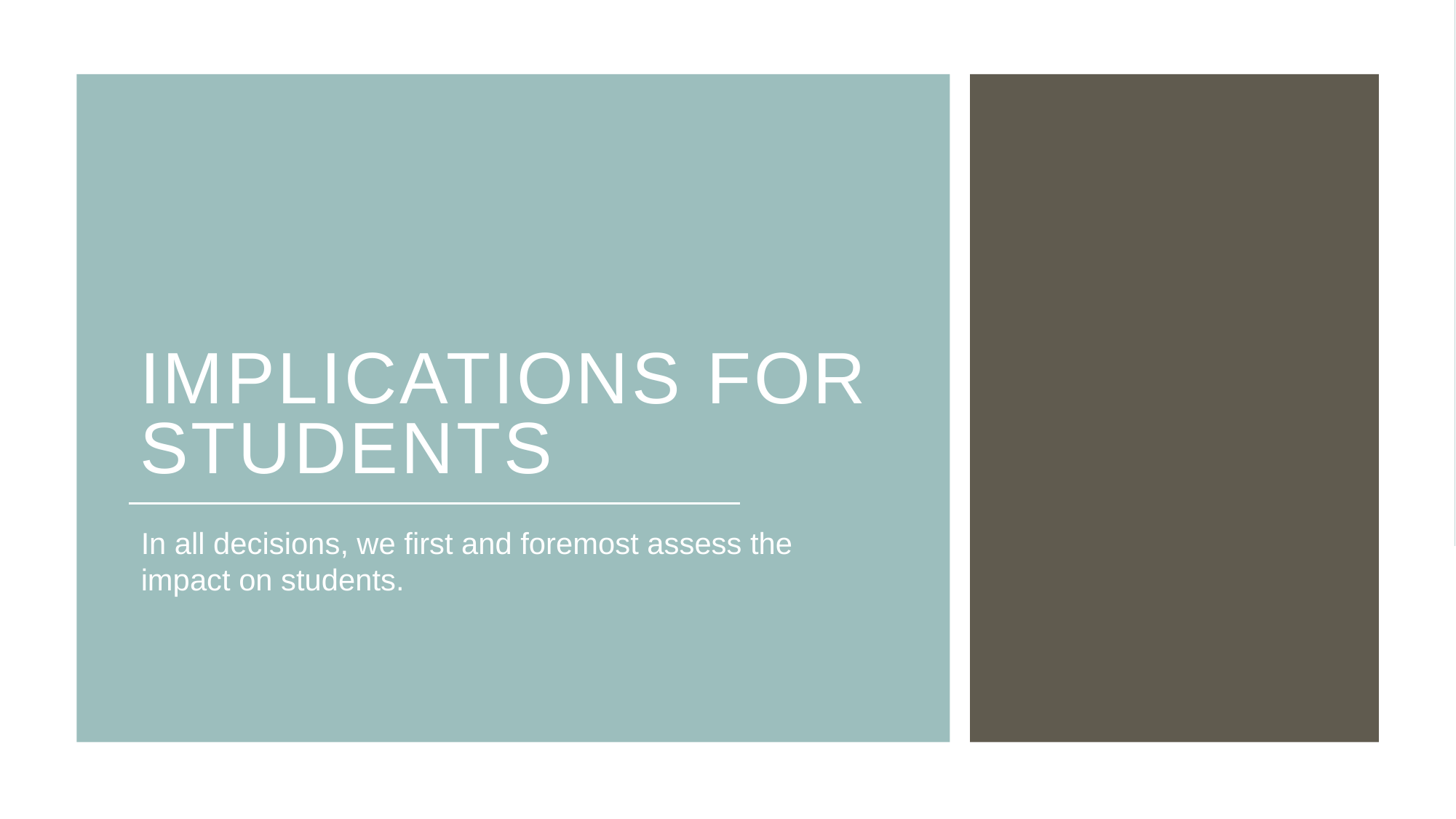

# Implications for students
In all decisions, we first and foremost assess the impact on students.